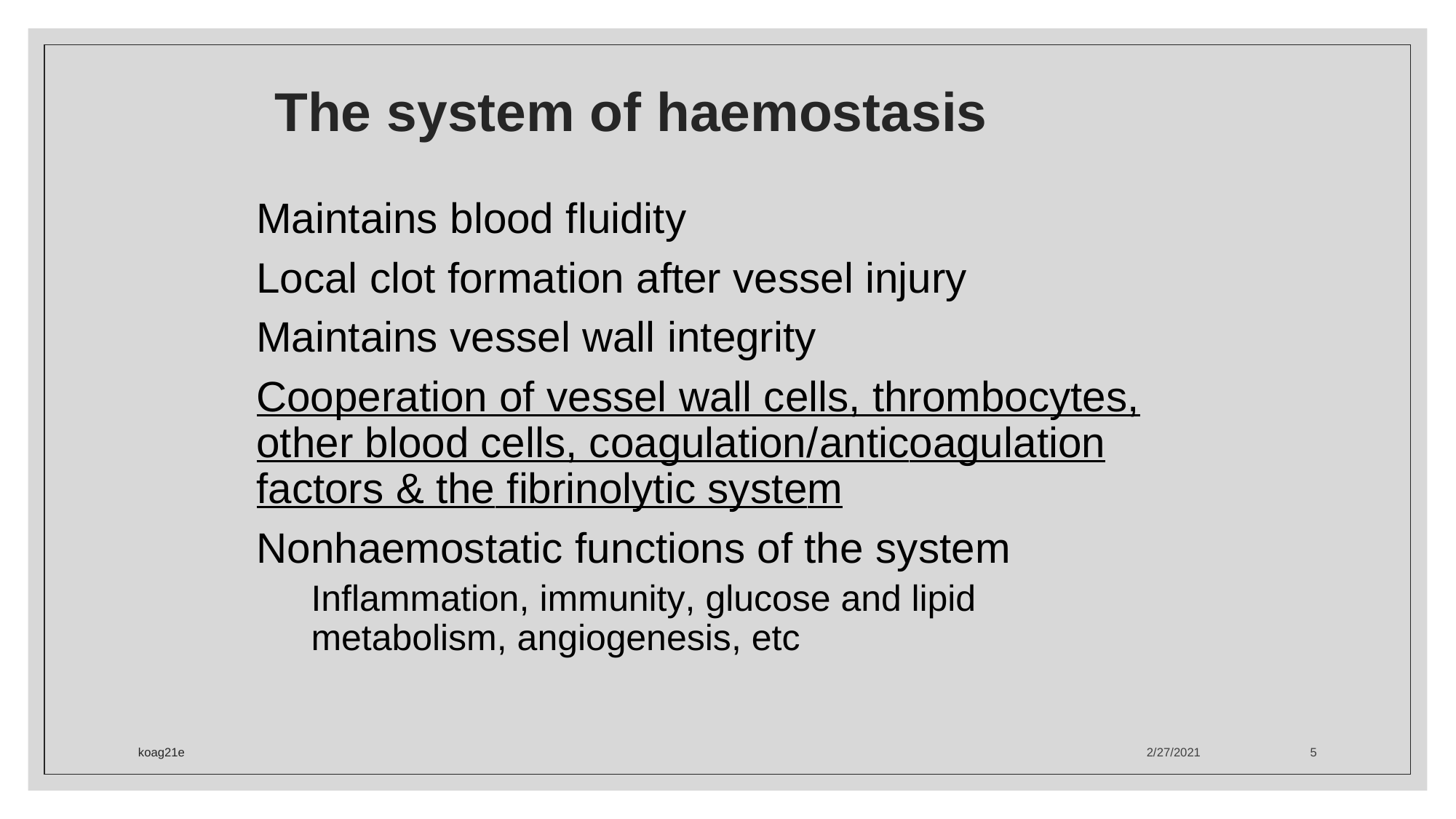

# The system of haemostasis
Maintains blood fluidity
Local clot formation after vessel injury
Maintains vessel wall integrity
Cooperation of vessel wall cells, thrombocytes, other blood cells, coagulation/anticoagulation factors & the fibrinolytic system
Nonhaemostatic functions of the system
Inflammation, immunity, glucose and lipid metabolism, angiogenesis, etc
koag21e
2/27/2021
5